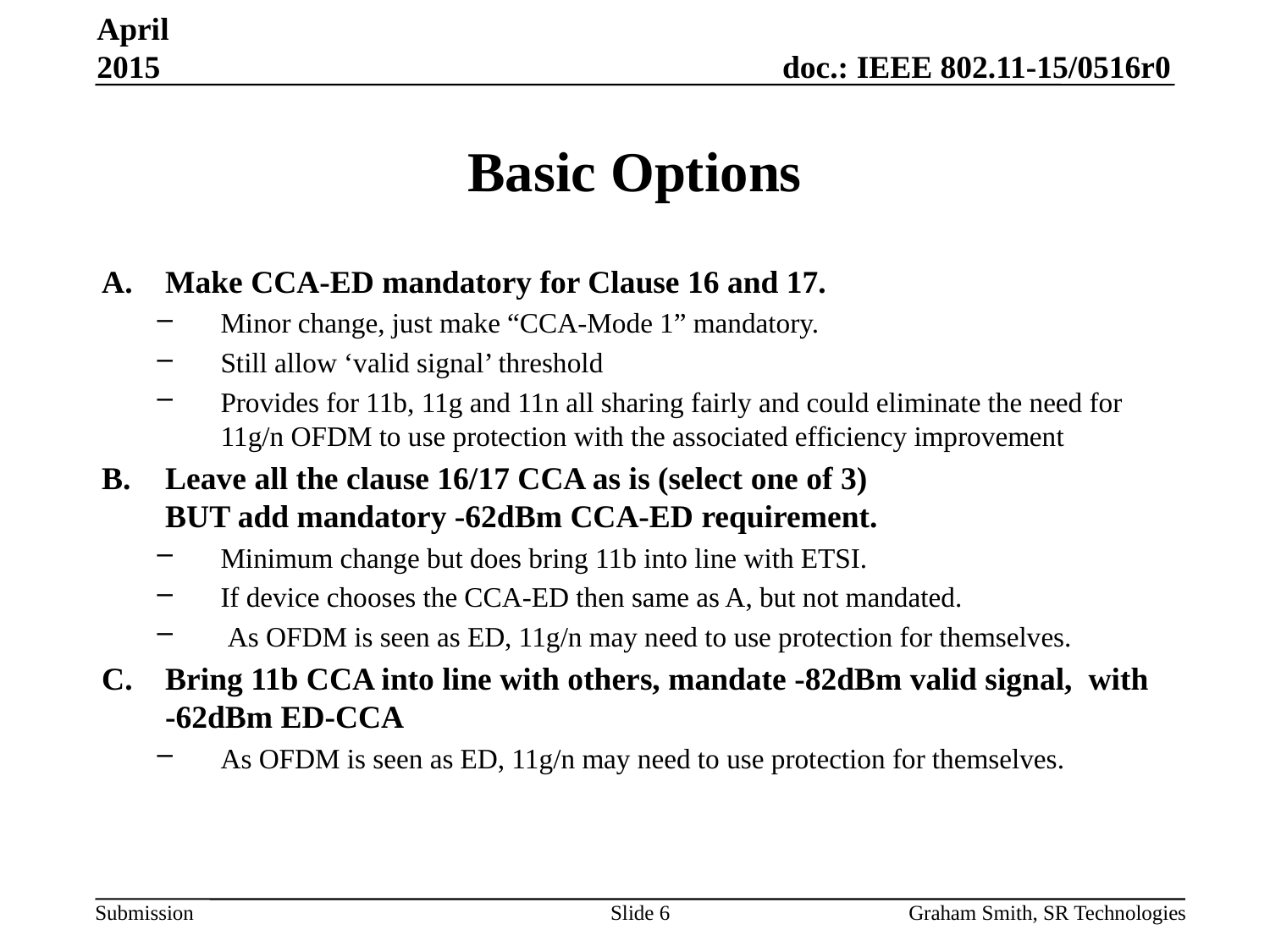

April 2015
# Basic Options
Make CCA-ED mandatory for Clause 16 and 17.
Minor change, just make “CCA-Mode 1” mandatory.
Still allow ‘valid signal’ threshold
Provides for 11b, 11g and 11n all sharing fairly and could eliminate the need for 11g/n OFDM to use protection with the associated efficiency improvement
Leave all the clause 16/17 CCA as is (select one of 3)
BUT add mandatory -62dBm CCA-ED requirement.
Minimum change but does bring 11b into line with ETSI.
If device chooses the CCA-ED then same as A, but not mandated.
 As OFDM is seen as ED, 11g/n may need to use protection for themselves.
Bring 11b CCA into line with others, mandate -82dBm valid signal,  with -62dBm ED-CCA
As OFDM is seen as ED, 11g/n may need to use protection for themselves.
Slide 6
Graham Smith, SR Technologies